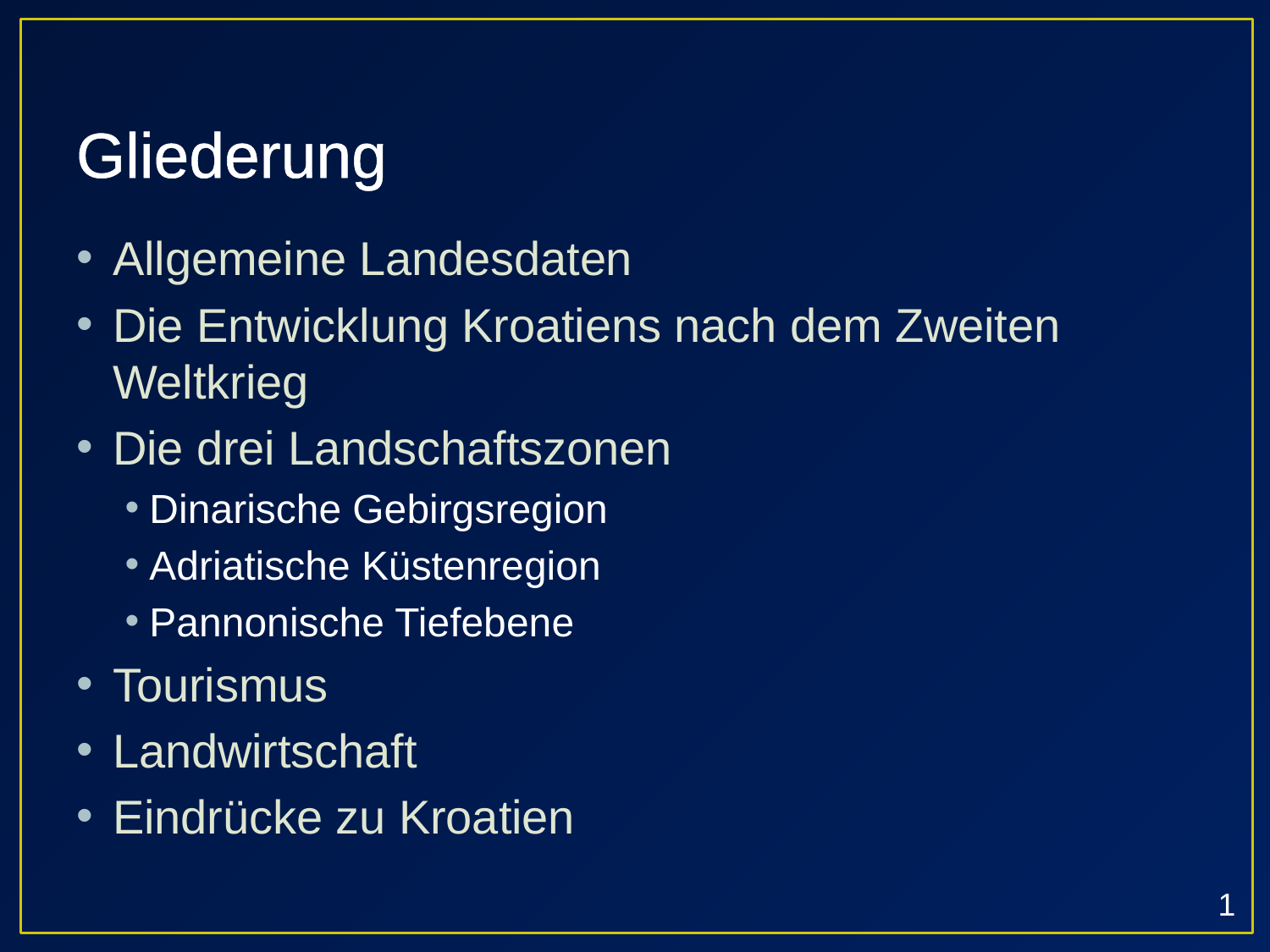

# Gliederung
Allgemeine Landesdaten
Die Entwicklung Kroatiens nach dem Zweiten Weltkrieg
Die drei Landschaftszonen
Dinarische Gebirgsregion
Adriatische Küstenregion
Pannonische Tiefebene
Tourismus
Landwirtschaft
Eindrücke zu Kroatien

1